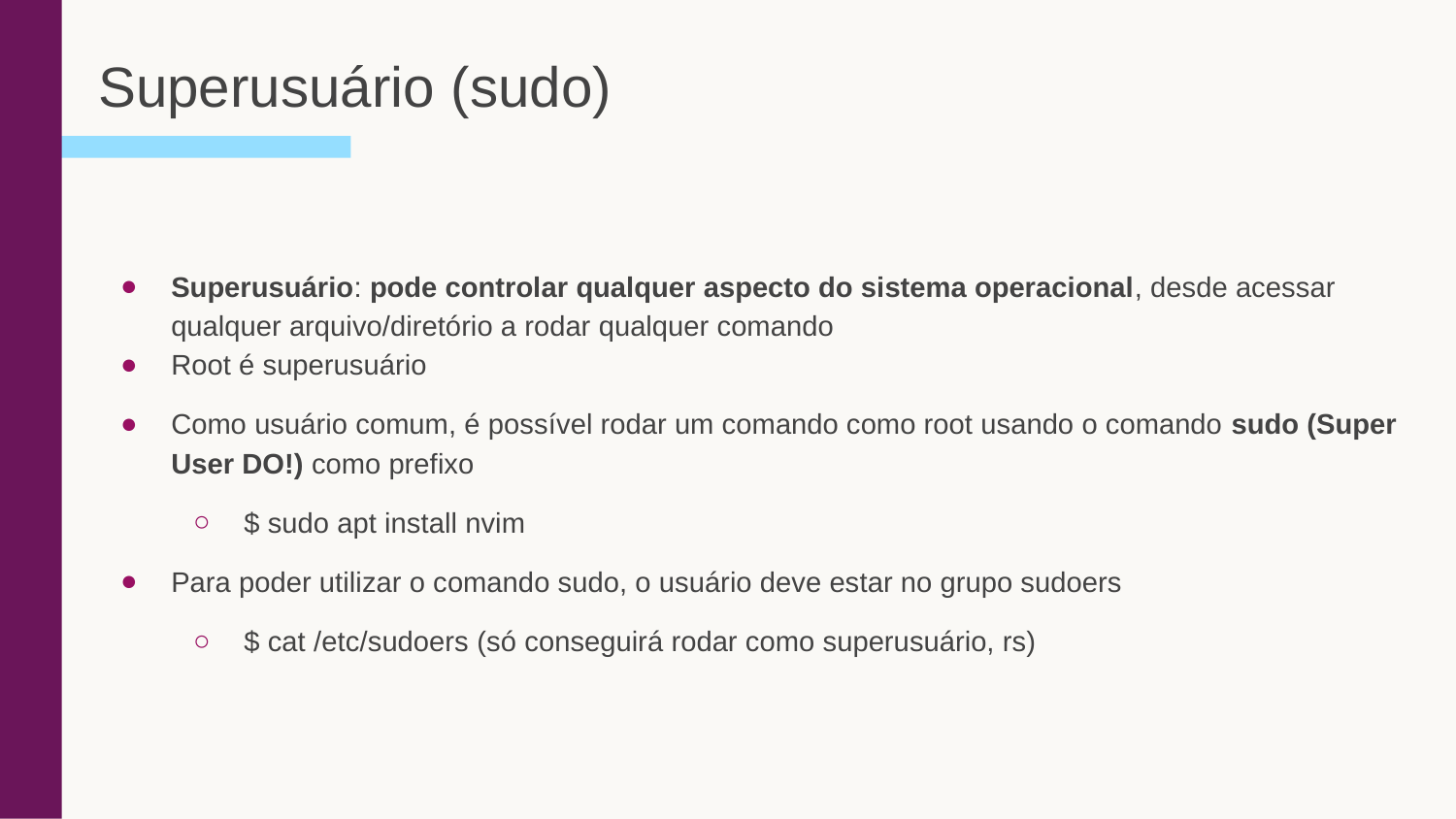

# Superusuário (sudo)
Superusuário: pode controlar qualquer aspecto do sistema operacional, desde acessar qualquer arquivo/diretório a rodar qualquer comando
Root é superusuário
Como usuário comum, é possível rodar um comando como root usando o comando sudo (Super User DO!) como prefixo
$ sudo apt install nvim
Para poder utilizar o comando sudo, o usuário deve estar no grupo sudoers
$ cat /etc/sudoers (só conseguirá rodar como superusuário, rs)